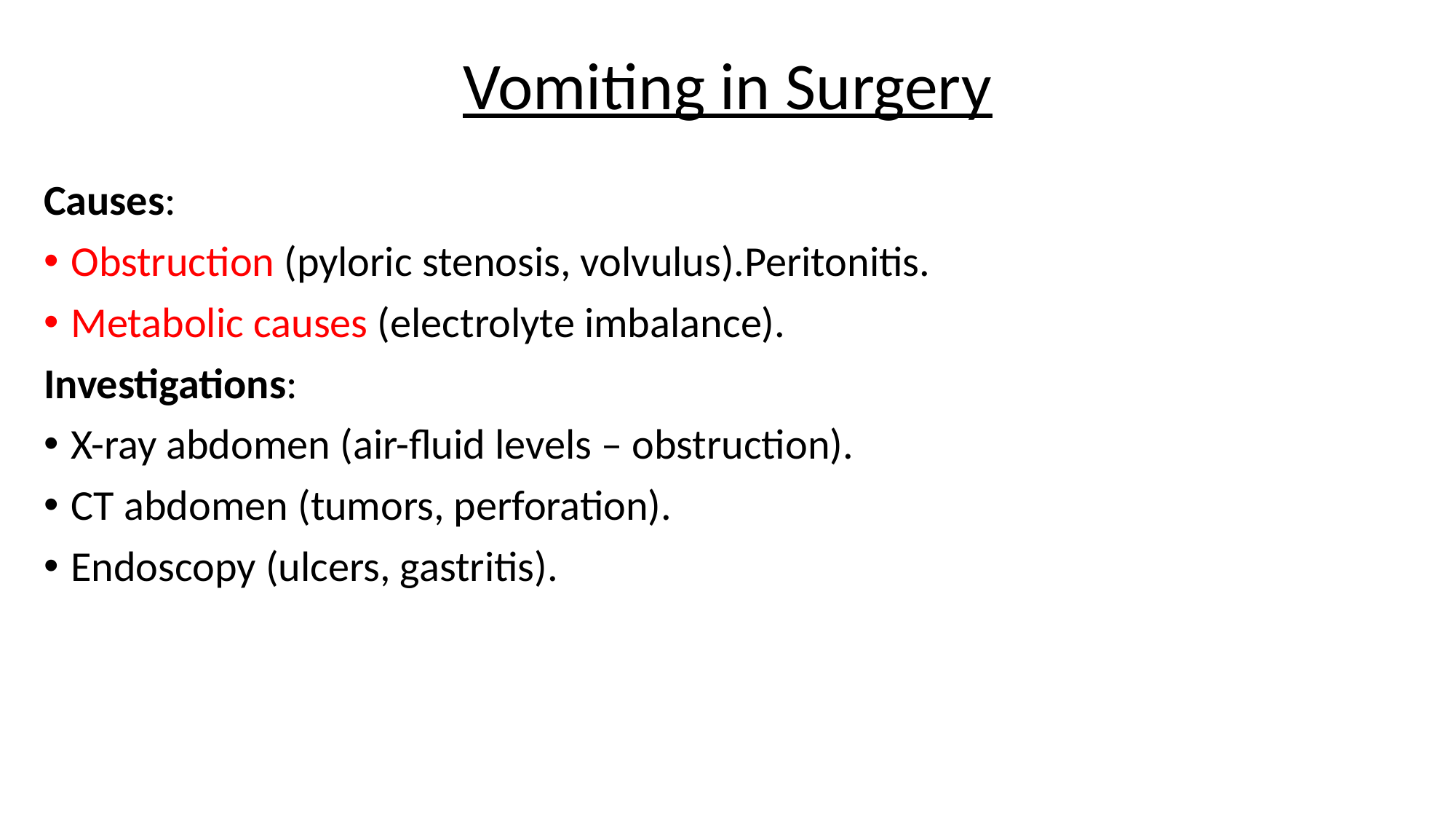

# Vomiting in Surgery
Causes:
Obstruction (pyloric stenosis, volvulus).Peritonitis.
Metabolic causes (electrolyte imbalance).
Investigations:
X-ray abdomen (air-fluid levels – obstruction).
CT abdomen (tumors, perforation).
Endoscopy (ulcers, gastritis).